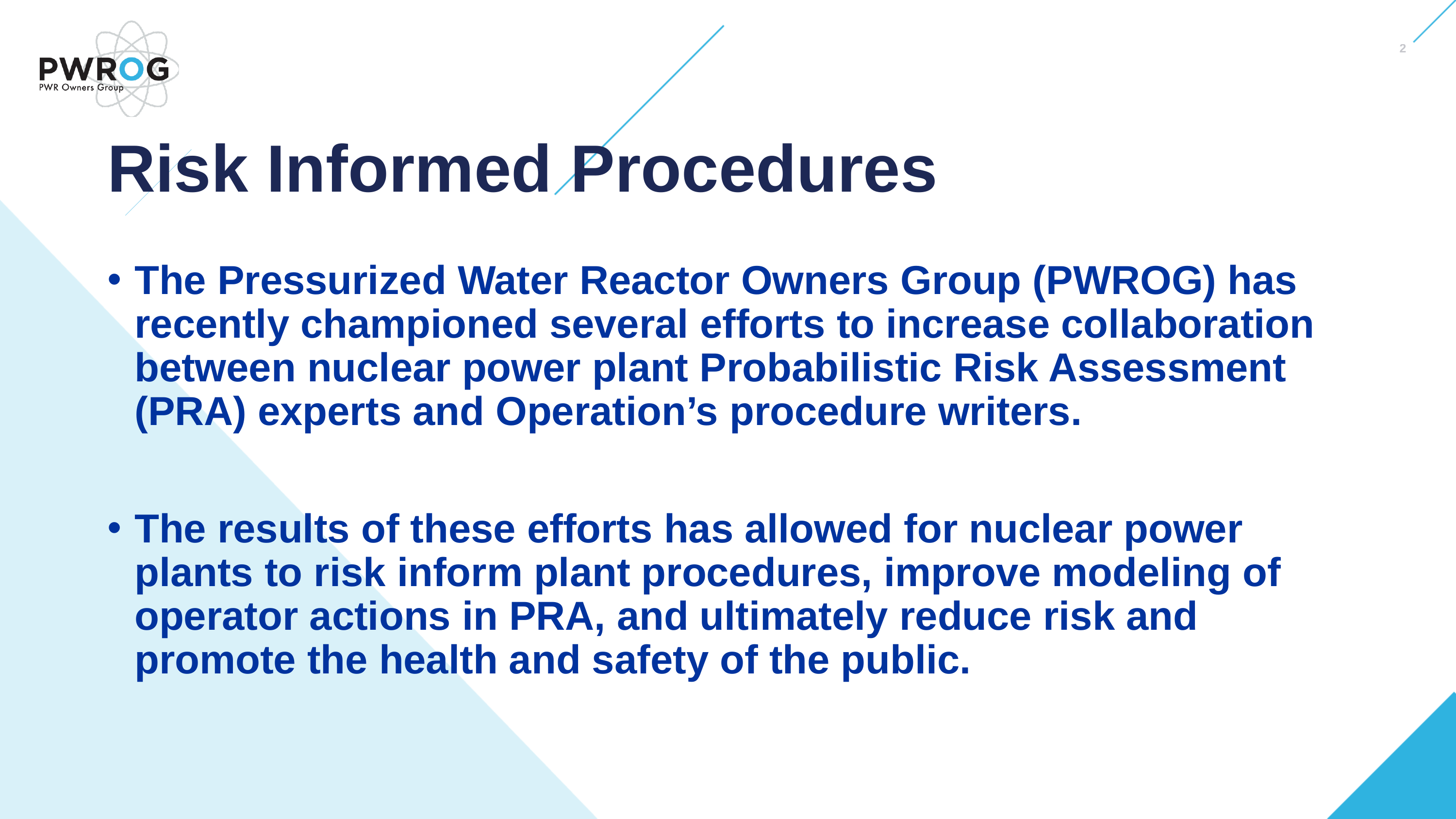

2
# Risk Informed Procedures
The Pressurized Water Reactor Owners Group (PWROG) has recently championed several efforts to increase collaboration between nuclear power plant Probabilistic Risk Assessment (PRA) experts and Operation’s procedure writers.

The results of these efforts has allowed for nuclear power plants to risk inform plant procedures, improve modeling of operator actions in PRA, and ultimately reduce risk and promote the health and safety of the public.